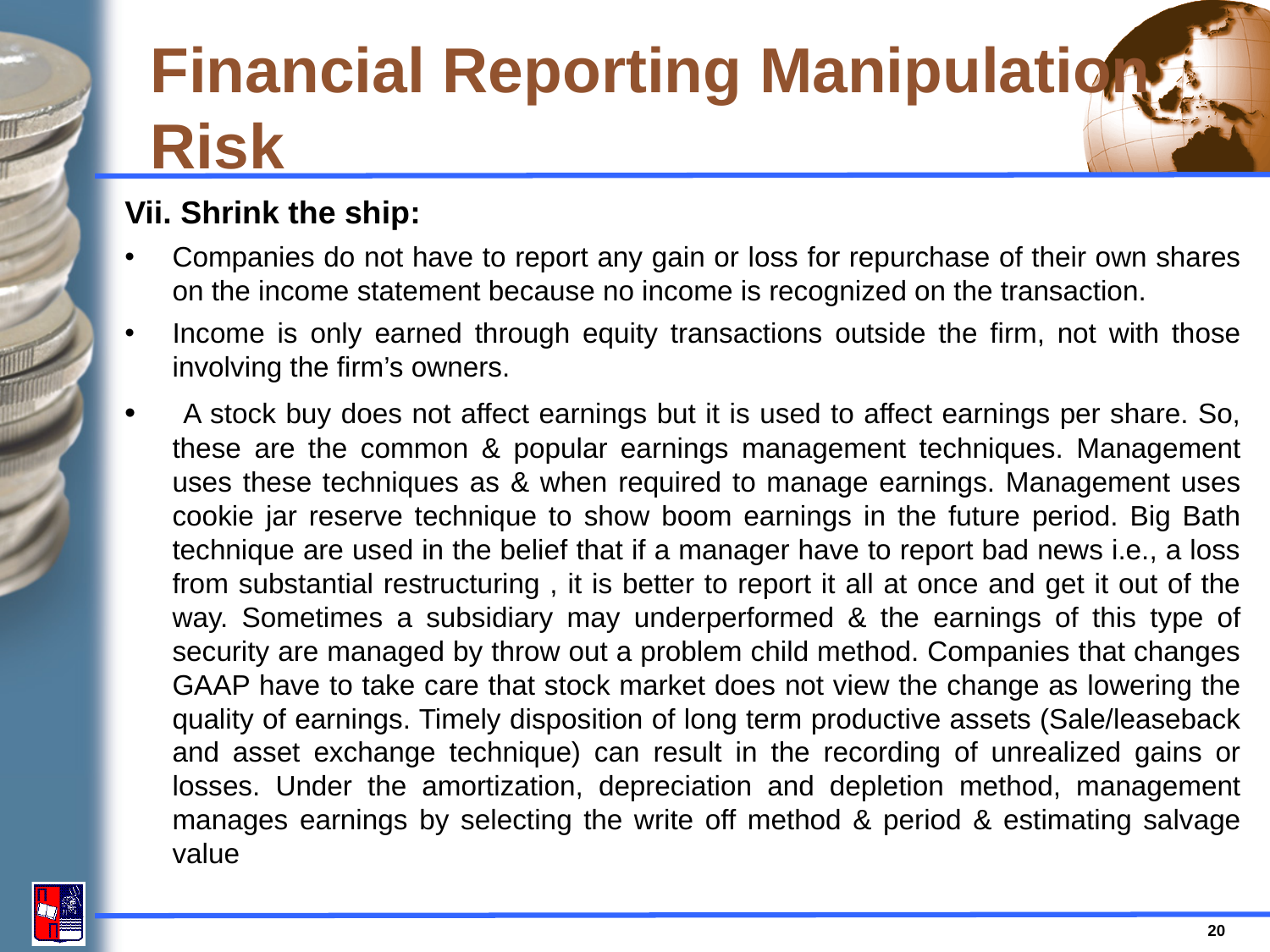

# Financial Reporting Manipulation Risk
Vii. Shrink the ship:
Companies do not have to report any gain or loss for repurchase of their own shares on the income statement because no income is recognized on the transaction.
Income is only earned through equity transactions outside the firm, not with those involving the firm’s owners.
 A stock buy does not affect earnings but it is used to affect earnings per share. So, these are the common & popular earnings management techniques. Management uses these techniques as & when required to manage earnings. Management uses cookie jar reserve technique to show boom earnings in the future period. Big Bath technique are used in the belief that if a manager have to report bad news i.e., a loss from substantial restructuring , it is better to report it all at once and get it out of the way. Sometimes a subsidiary may underperformed & the earnings of this type of security are managed by throw out a problem child method. Companies that changes GAAP have to take care that stock market does not view the change as lowering the quality of earnings. Timely disposition of long term productive assets (Sale/leaseback and asset exchange technique) can result in the recording of unrealized gains or losses. Under the amortization, depreciation and depletion method, management manages earnings by selecting the write off method & period & estimating salvage value
20